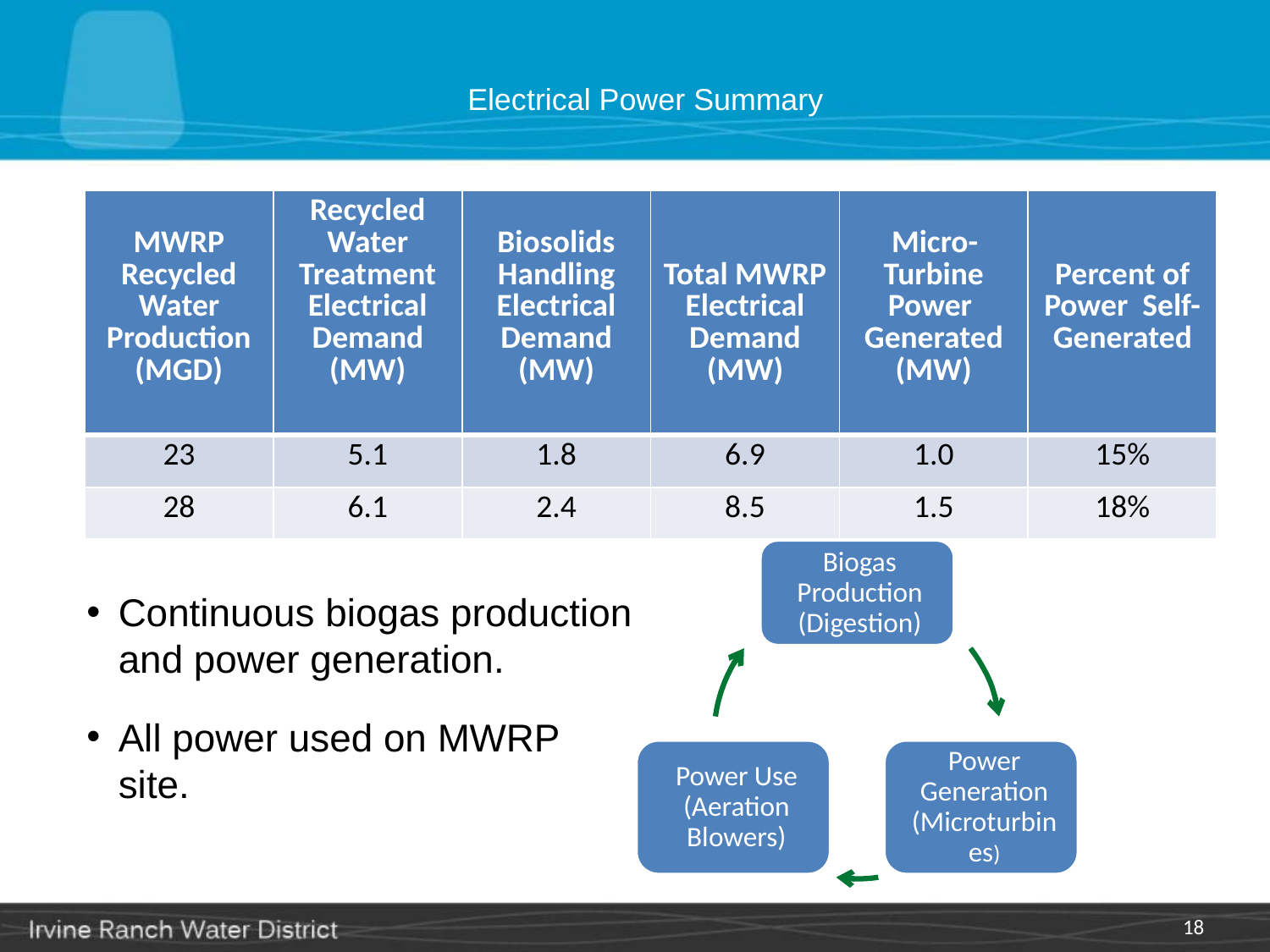

# Electrical Power Summary
| MWRP Recycled Water Production (MGD) | Recycled Water Treatment Electrical Demand (MW) | Biosolids Handling Electrical Demand (MW) | Total MWRP Electrical Demand (MW) | Micro-Turbine Power Generated (MW) | Percent of Power Self-Generated |
| --- | --- | --- | --- | --- | --- |
| 23 | 5.1 | 1.8 | 6.9 | 1.0 | 15% |
| 28 | 6.1 | 2.4 | 8.5 | 1.5 | 18% |

Biogas Production (Digestion)
Power Generation (Microturbines)
Power Use (Aeration Blowers)
Continuous biogas production and power generation.
All power used on MWRP site.
18